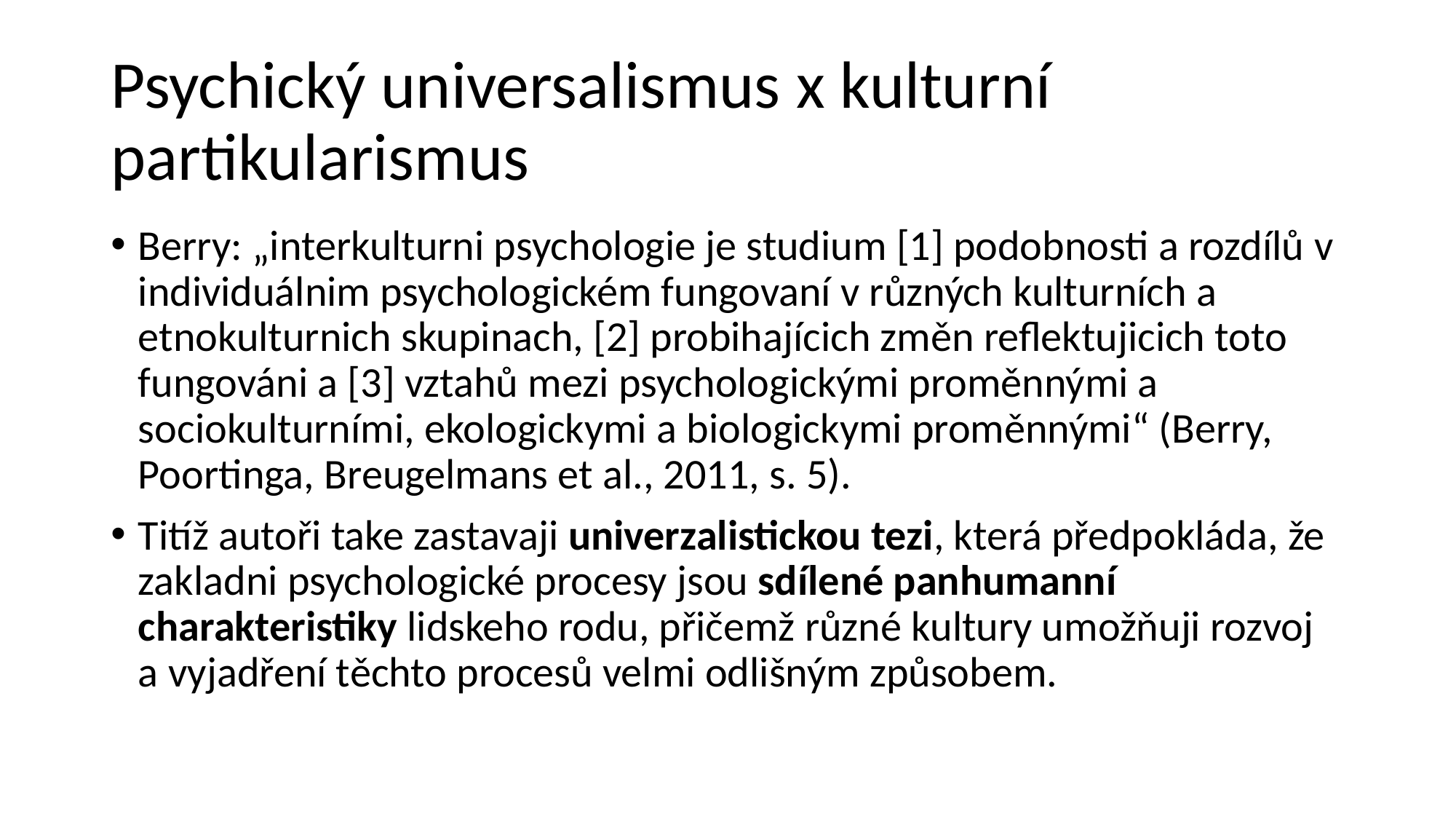

# Psychický universalismus x kulturní partikularismus
Berry: „interkulturni psychologie je studium [1] podobnosti a rozdílů v individuálnim psychologickém fungovaní v různých kulturních a etnokulturnich skupinach, [2] probihajícich změn reflektujicich toto fungováni a [3] vztahů mezi psychologickými proměnnými a sociokulturními, ekologickymi a biologickymi proměnnými“ (Berry, Poortinga, Breugelmans et al., 2011, s. 5).
Titíž autoři take zastavaji univerzalistickou tezi, která předpokláda, že zakladni psychologické procesy jsou sdílené panhumanní charakteristiky lidskeho rodu, přičemž různé kultury umožňuji rozvoj a vyjadření těchto procesů velmi odlišným způsobem.